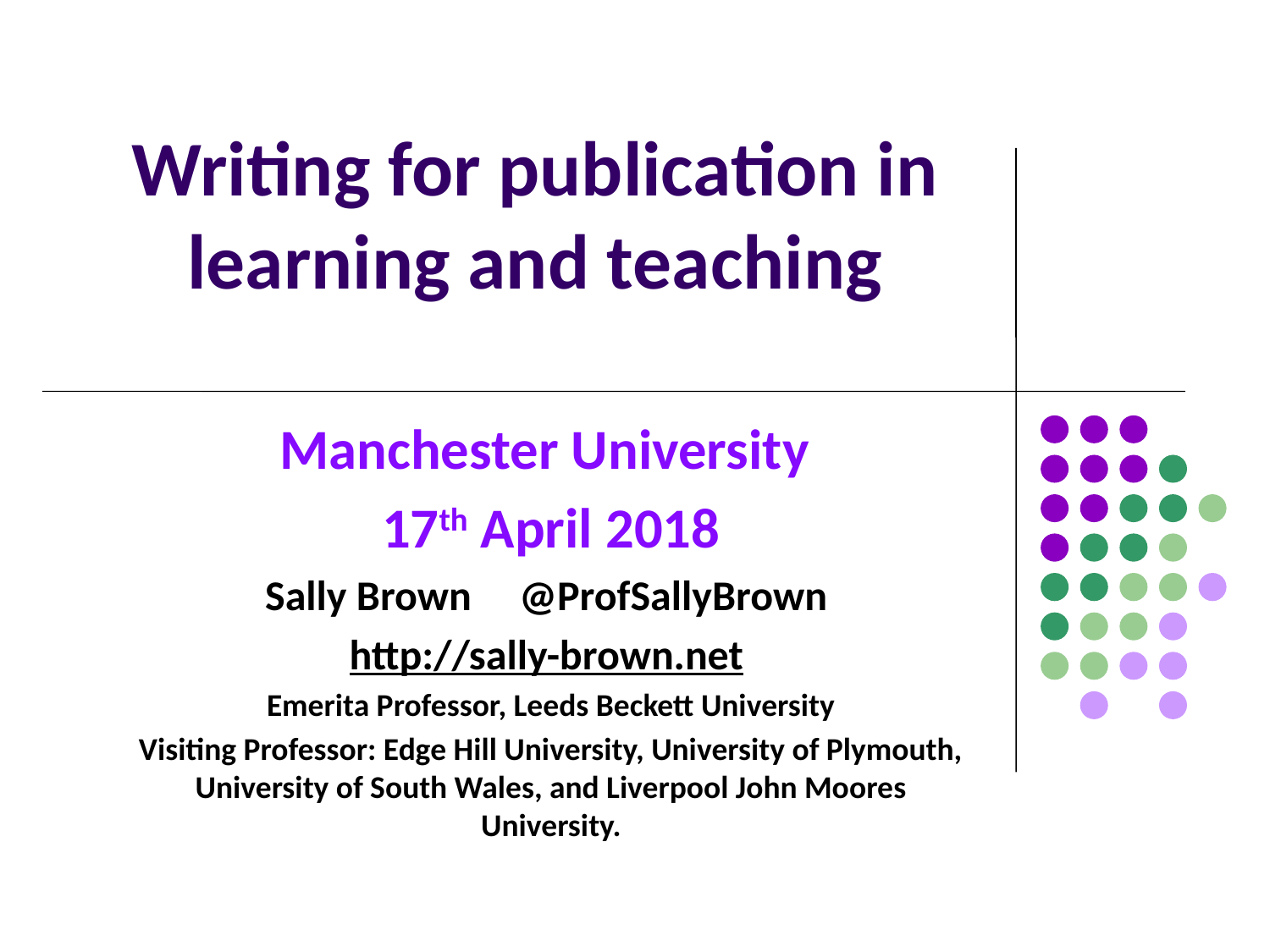

# Writing for publication in learning and teaching
Manchester University
17th April 2018
Sally Brown 	@ProfSallyBrown
http://sally-brown.net
Emerita Professor, Leeds Beckett University
Visiting Professor: Edge Hill University, University of Plymouth, University of South Wales, and Liverpool John Moores University.